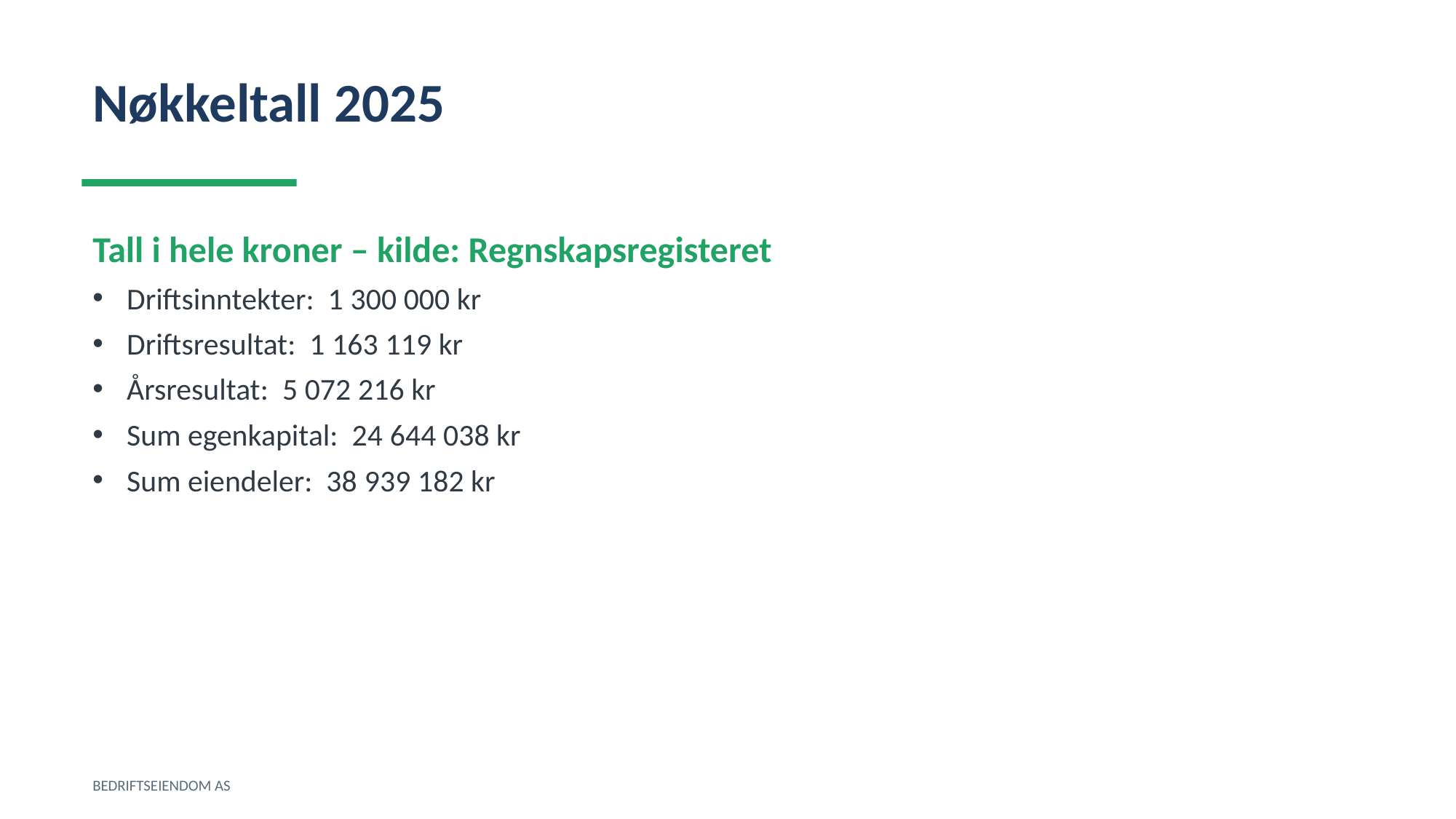

Nøkkeltall 2025

Tall i hele kroner – kilde: Regnskapsregisteret
Driftsinntekter:  1 300 000 kr
Driftsresultat:  1 163 119 kr
Årsresultat:  5 072 216 kr
Sum egenkapital:  24 644 038 kr
Sum eiendeler:  38 939 182 kr
BEDRIFTSEIENDOM AS